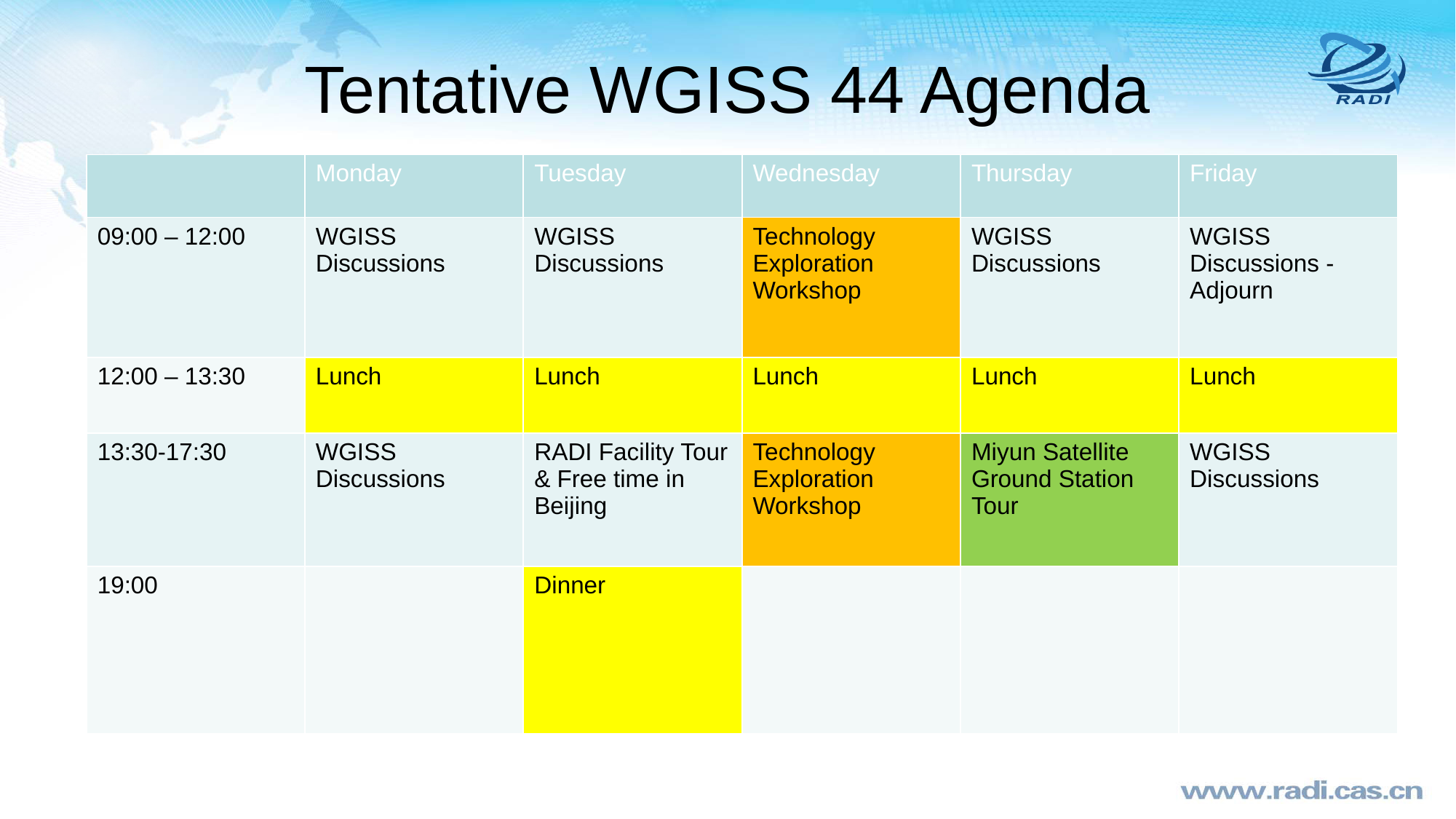

# Tentative WGISS 44 Agenda
|  | Monday | Tuesday | Wednesday | Thursday | Friday |
| --- | --- | --- | --- | --- | --- |
| 09:00 – 12:00 | WGISS Discussions | WGISS Discussions | Technology Exploration Workshop | WGISS Discussions | WGISS Discussions - Adjourn |
| 12:00 – 13:30 | Lunch | Lunch | Lunch | Lunch | Lunch |
| 13:30-17:30 | WGISS Discussions | RADI Facility Tour & Free time in Beijing | Technology Exploration Workshop | Miyun Satellite Ground Station Tour | WGISS Discussions |
| 19:00 |  | Dinner |  |  |  |